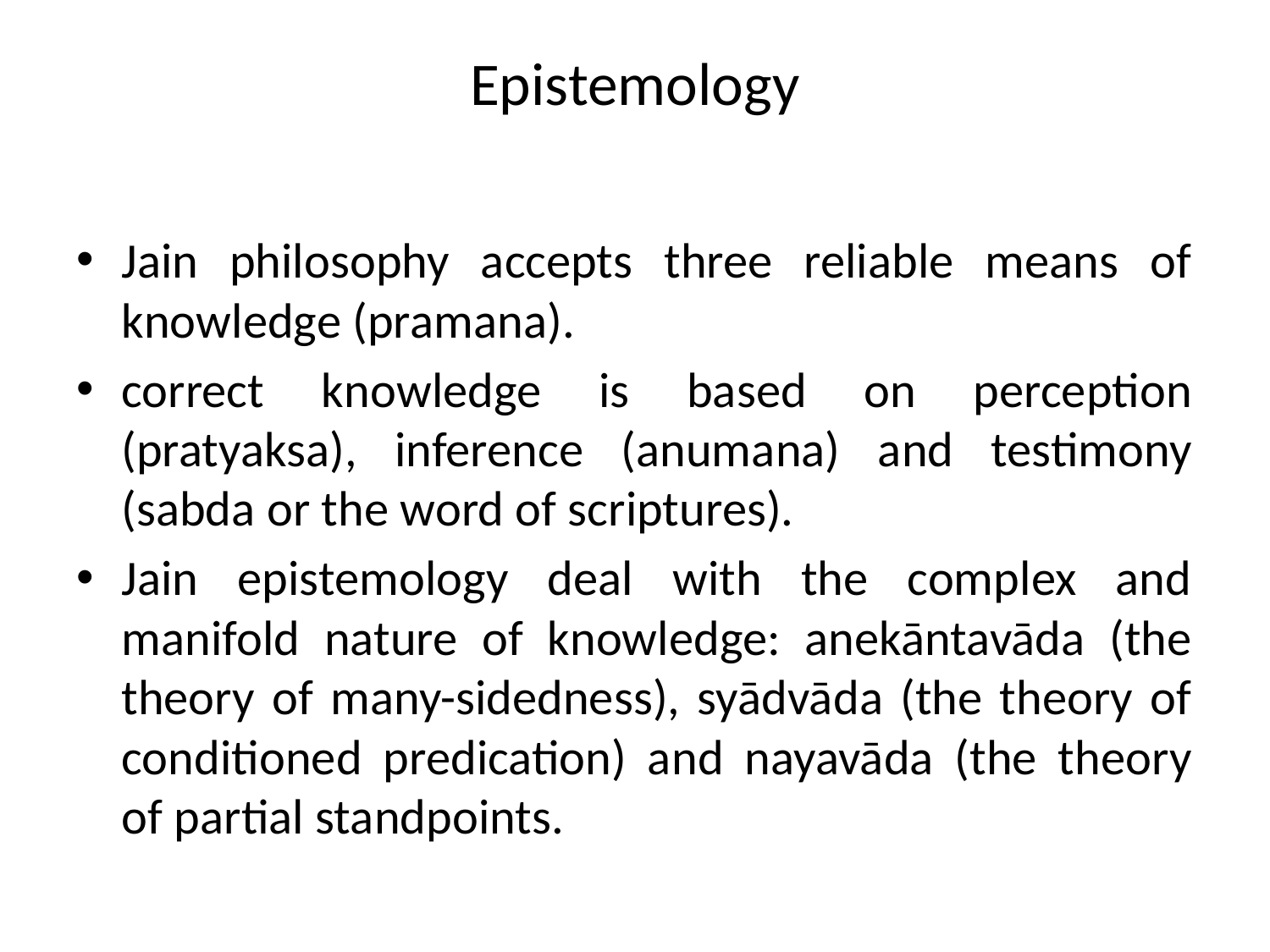

# Epistemology
Jain philosophy accepts three reliable means of knowledge (pramana).
correct knowledge is based on perception (pratyaksa), inference (anumana) and testimony (sabda or the word of scriptures).
Jain epistemology deal with the complex and manifold nature of knowledge: anekāntavāda (the theory of many-sidedness), syādvāda (the theory of conditioned predication) and nayavāda (the theory of partial standpoints.